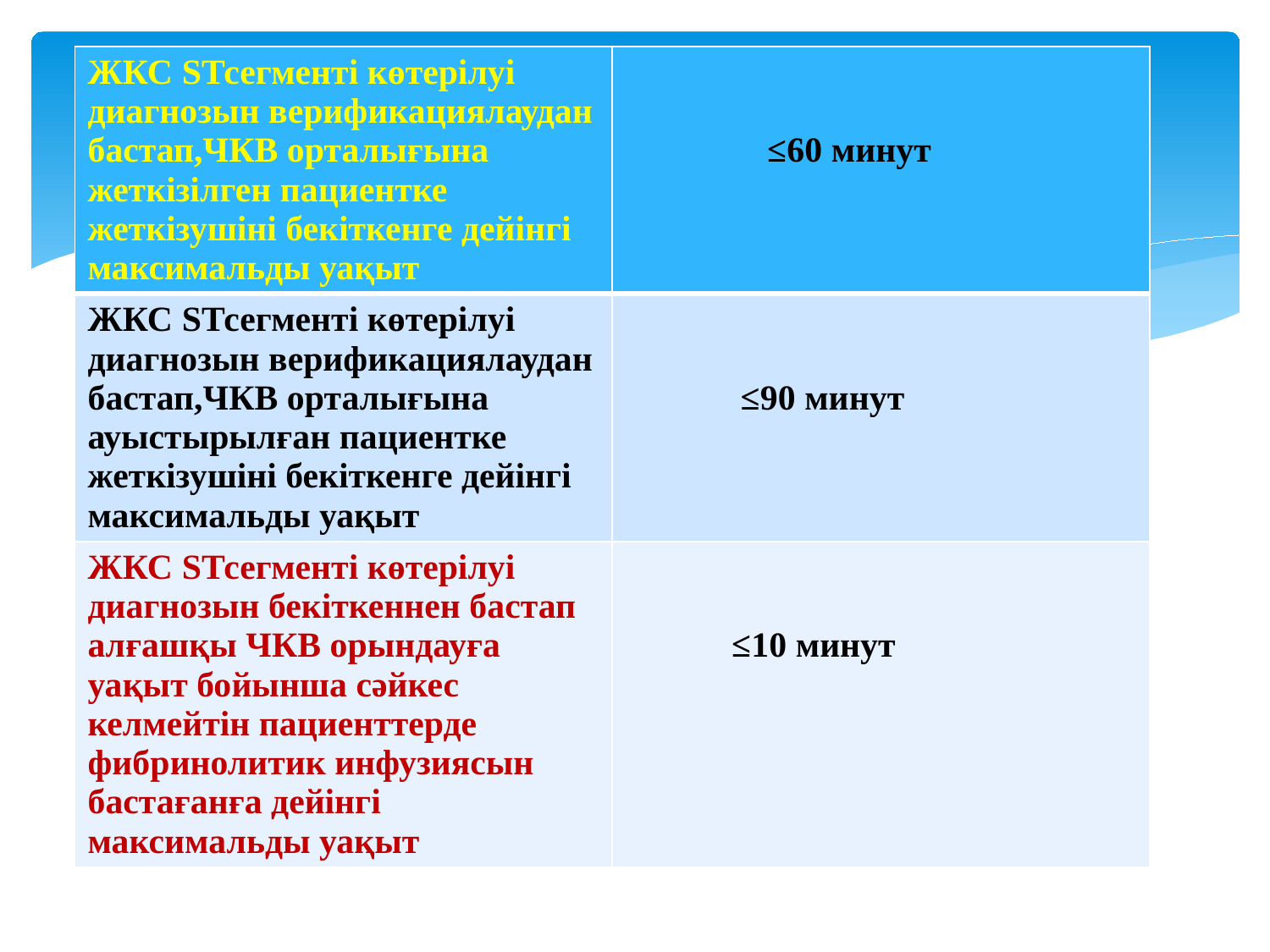

| ЖКС SТсегменті көтерілуі диагнозын верификациялаудан бастап,ЧКВ орталығына жеткізілген пациентке жеткізушіні бекіткенге дейінгі максимальды уақыт | ≤60 минут |
| --- | --- |
| ЖКС SТсегменті көтерілуі диагнозын верификациялаудан бастап,ЧКВ орталығына ауыстырылған пациентке жеткізушіні бекіткенге дейінгі максимальды уақыт | ≤90 минут |
| ЖКС SТсегменті көтерілуі диагнозын бекіткеннен бастап алғашқы ЧКВ орындауға уақыт бойынша сәйкес келмейтін пациенттерде фибринолитик инфузиясын бастағанға дейінгі максимальды уақыт | ≤10 минут |